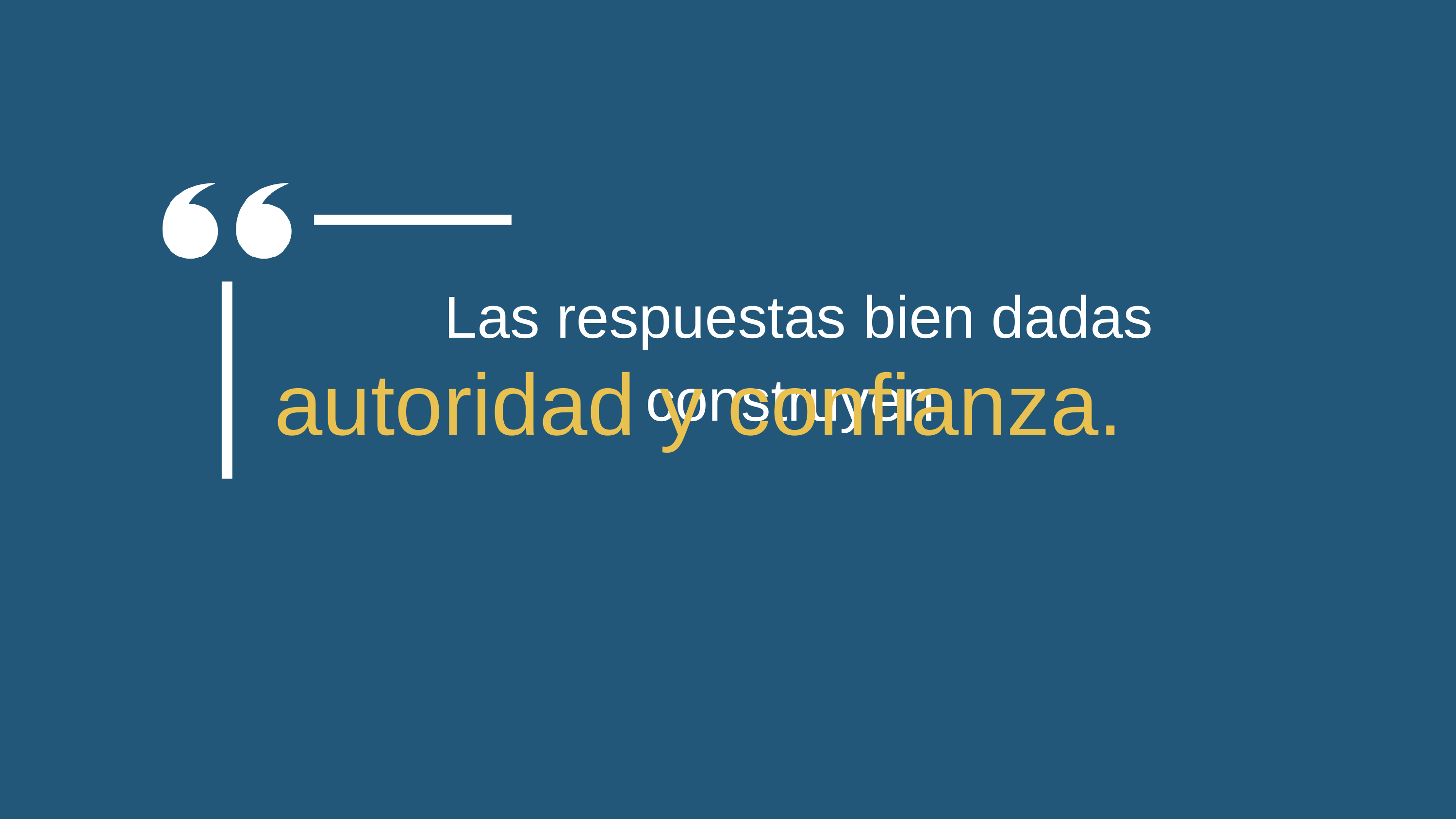

Las respuestas bien dadas construyen
autoridad y confianza.